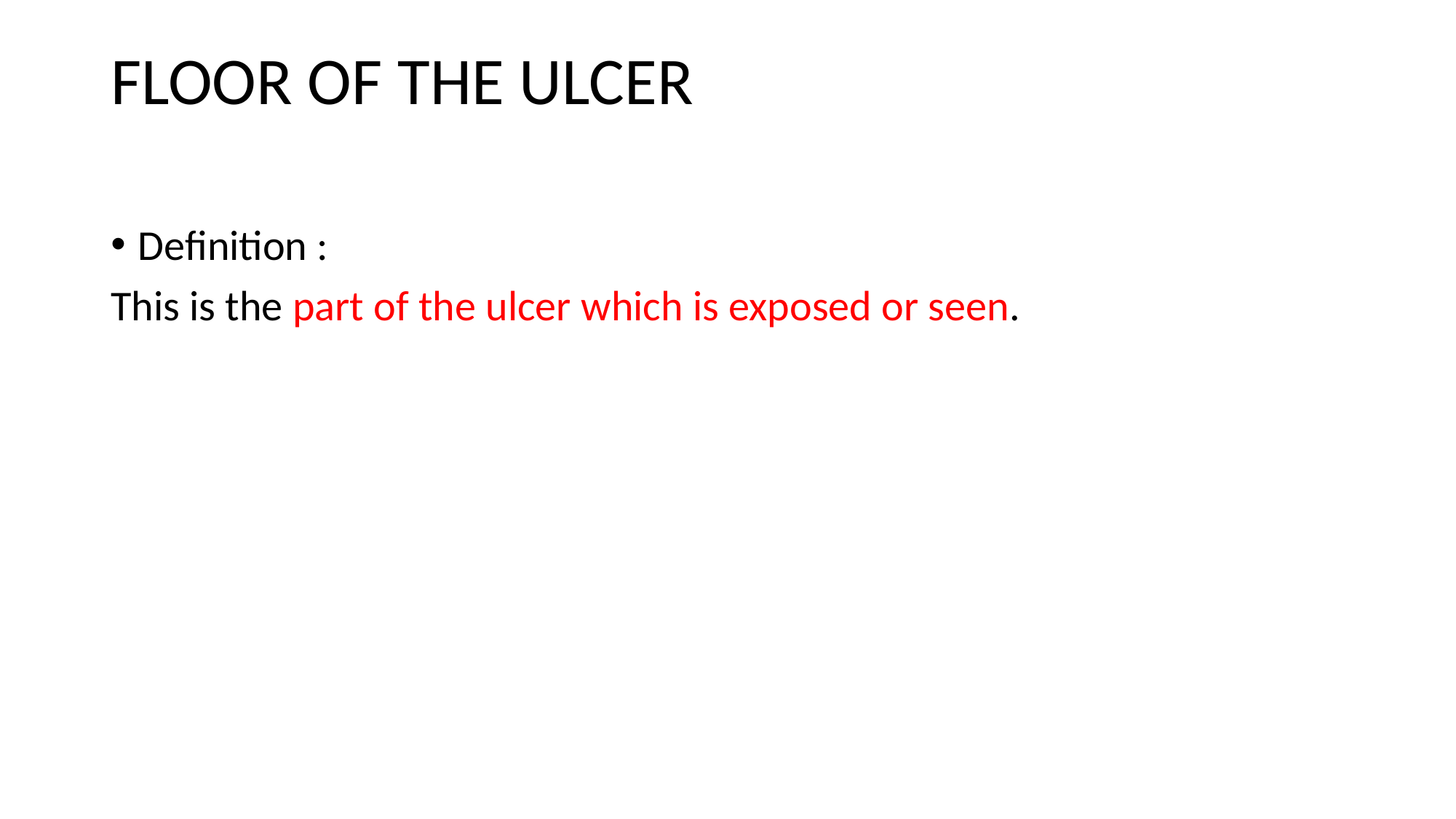

# FLOOR OF THE ULCER
Definition :
This is the part of the ulcer which is exposed or seen.